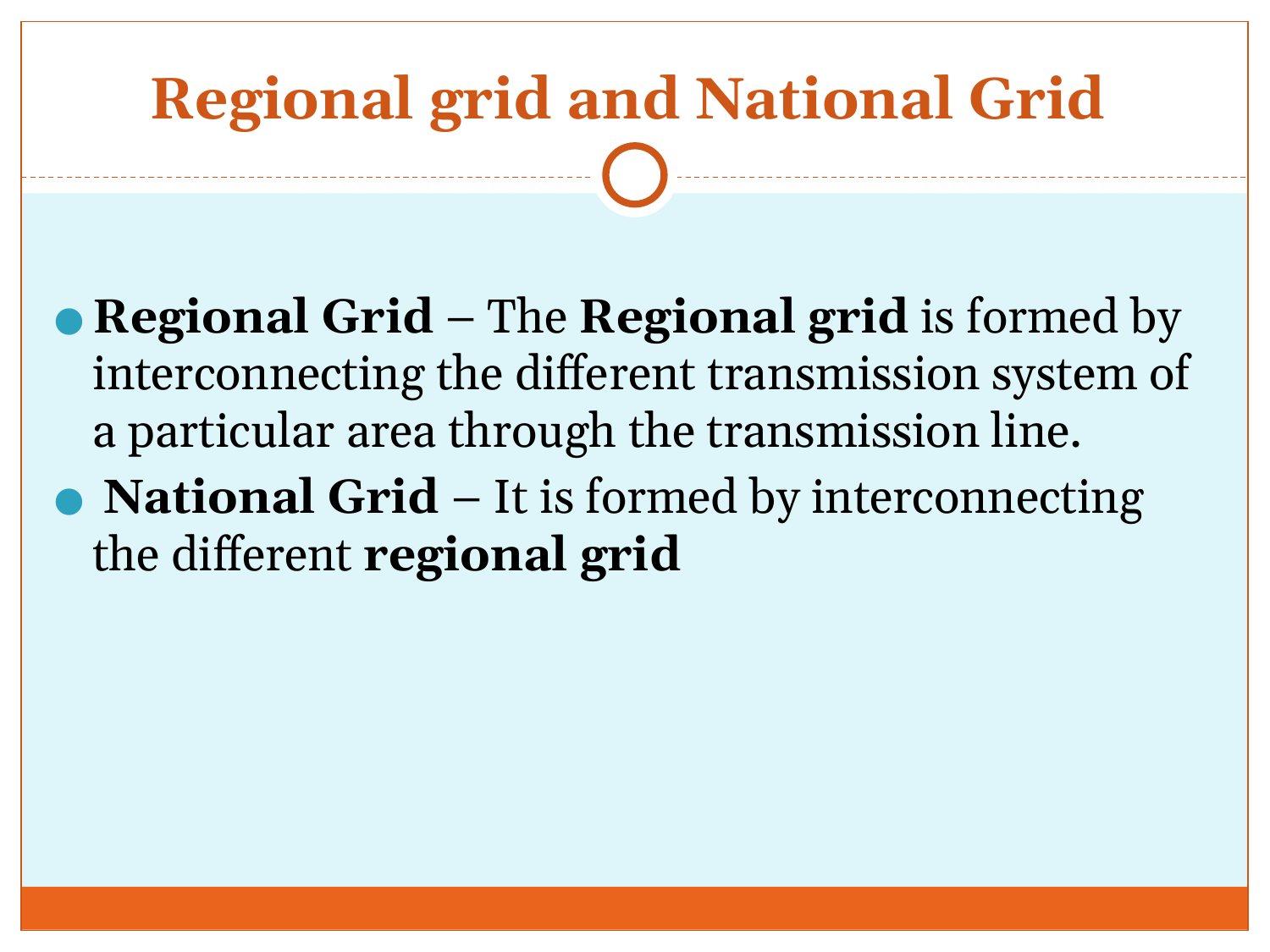

# Regional grid and National Grid

Regional Grid – The Regional grid is formed by interconnecting the different transmission system of a particular area through the transmission line.
 National Grid – It is formed by interconnecting the different regional grid